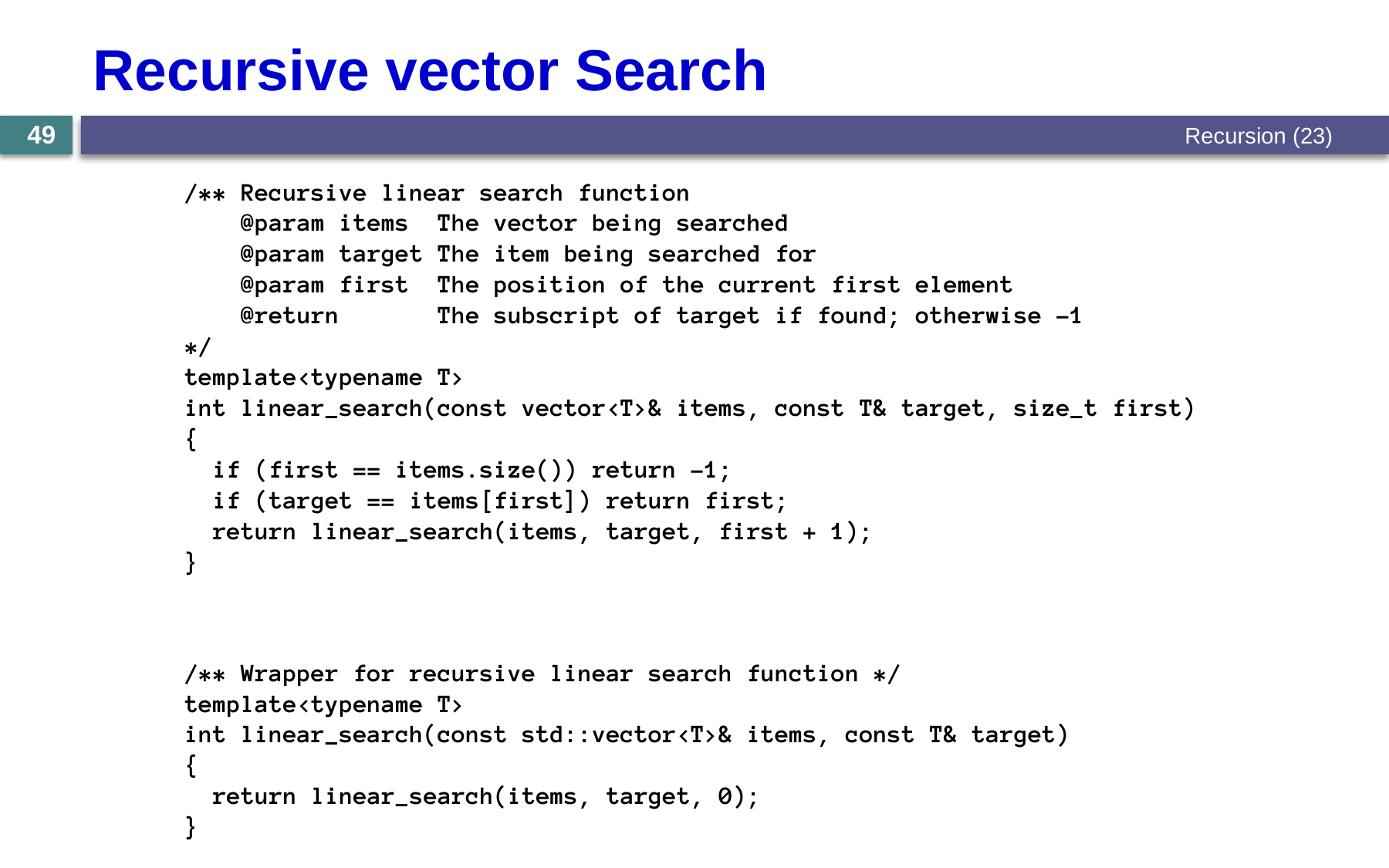

# Recursive vector Search
Recursion (23)
49
/** Recursive linear search function
    @param items  The vector being searched
    @param target The item being searched for
    @param first  The position of the current first element
    @return       The subscript of target if found; otherwise -1
*/
template<typename T>
int linear_search(const vector<T>& items, const T& target, size_t first)
{
  if (first == items.size()) return -1;
  if (target == items[first]) return first;
  return linear_search(items, target, first + 1);
}
/** Wrapper for recursive linear search function */
template<typename T>
int linear_search(const std::vector<T>& items, const T& target)
{
  return linear_search(items, target, 0);
}